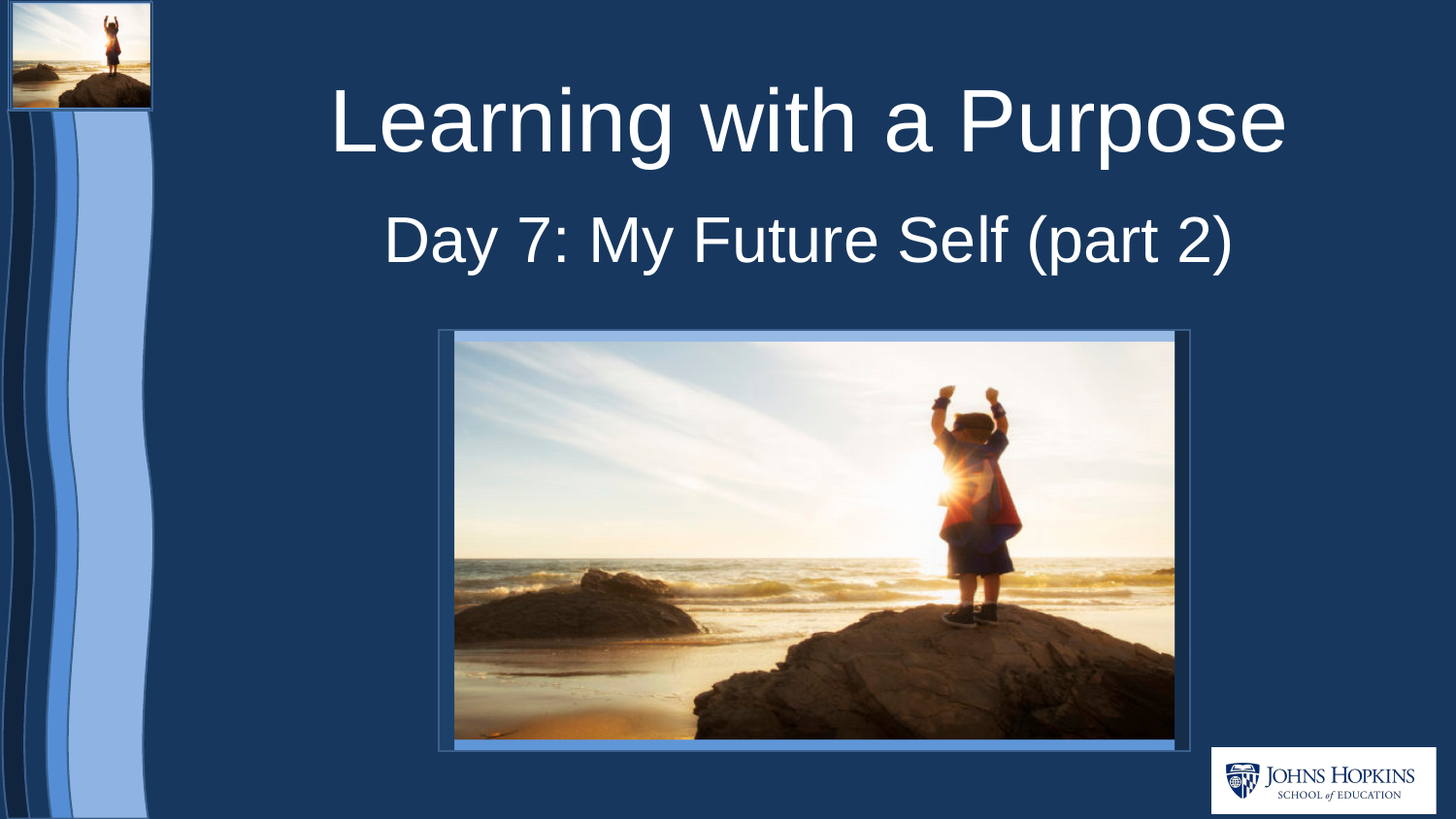

# Learning with a Purpose
Day 7: My Future Self (part 2)